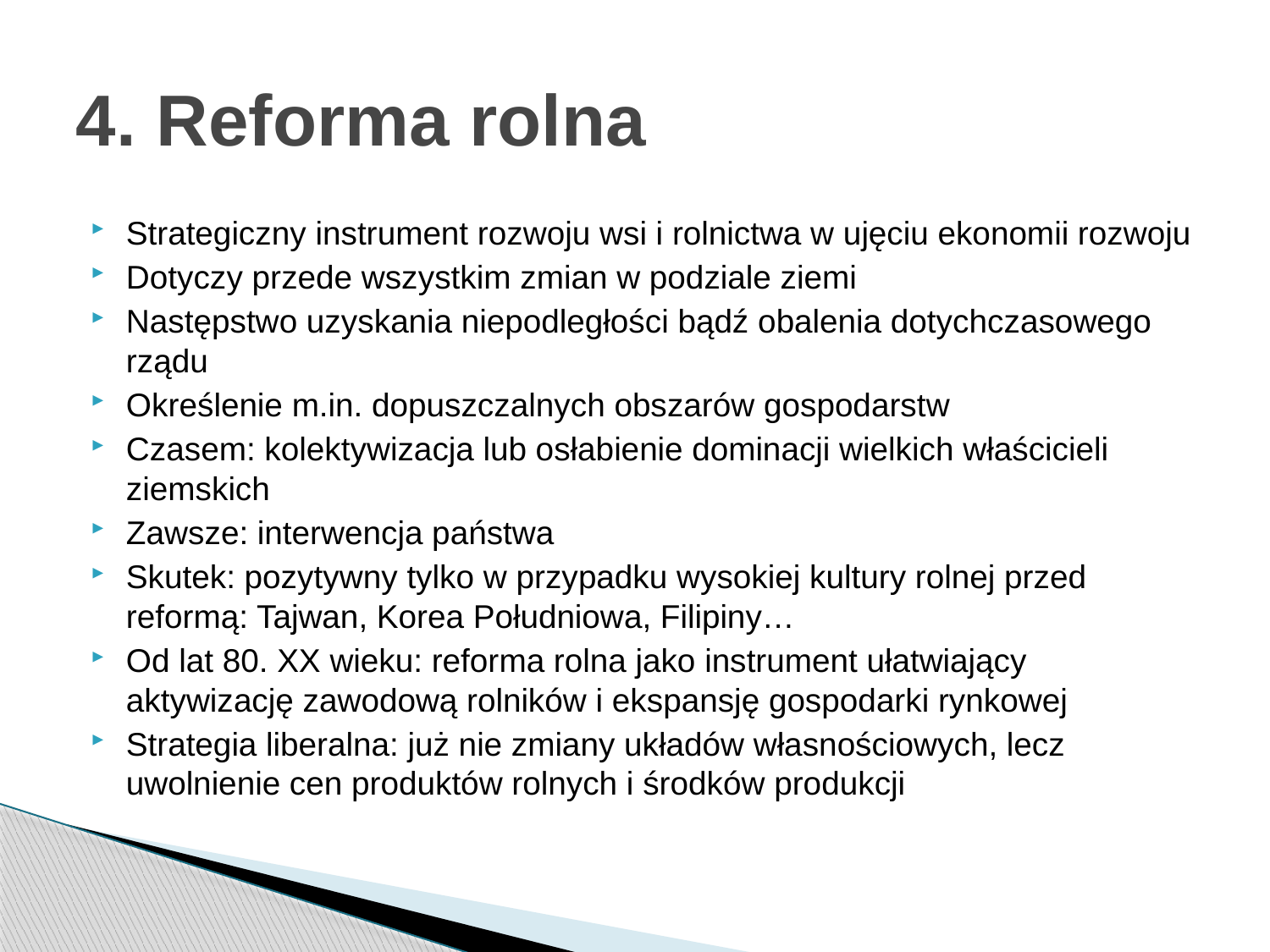

# 4. Reforma rolna
Strategiczny instrument rozwoju wsi i rolnictwa w ujęciu ekonomii rozwoju
Dotyczy przede wszystkim zmian w podziale ziemi
Następstwo uzyskania niepodległości bądź obalenia dotychczasowego rządu
Określenie m.in. dopuszczalnych obszarów gospodarstw
Czasem: kolektywizacja lub osłabienie dominacji wielkich właścicieli ziemskich
Zawsze: interwencja państwa
Skutek: pozytywny tylko w przypadku wysokiej kultury rolnej przed reformą: Tajwan, Korea Południowa, Filipiny…
Od lat 80. XX wieku: reforma rolna jako instrument ułatwiający aktywizację zawodową rolników i ekspansję gospodarki rynkowej
Strategia liberalna: już nie zmiany układów własnościowych, lecz uwolnienie cen produktów rolnych i środków produkcji